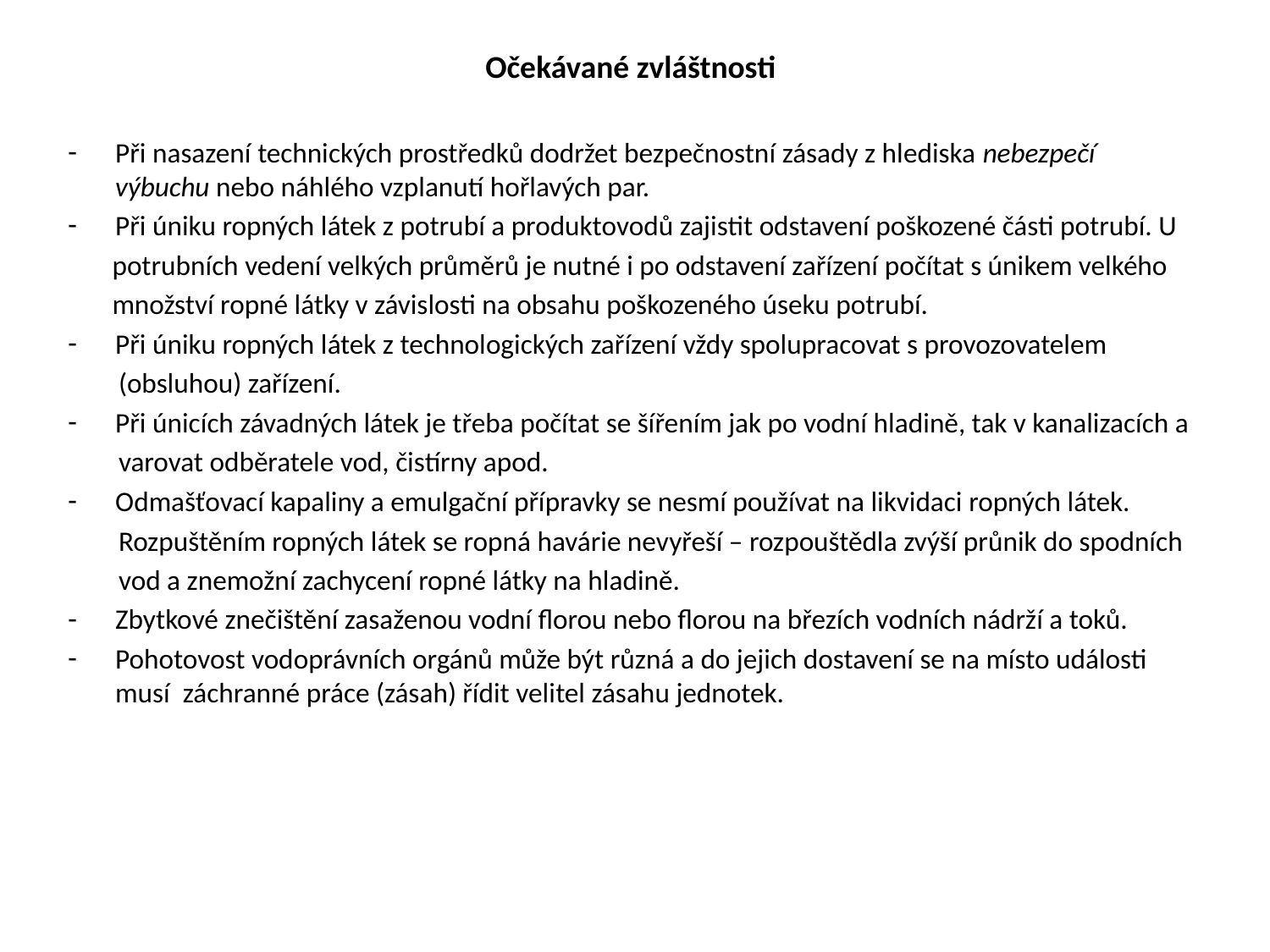

Očekávané zvláštnosti

Při nasazení technických prostředků dodržet bezpečnostní zásady z hlediska nebezpečí výbuchu nebo náhlého vzplanutí hořlavých par.
Při úniku ropných látek z potrubí a produktovodů zajistit odstavení poškozené části potrubí. U
       potrubních vedení velkých průměrů je nutné i po odstavení zařízení počítat s únikem velkého
       množství ropné látky v závislosti na obsahu poškozeného úseku potrubí.
Při úniku ropných látek z technologických zařízení vždy spolupracovat s provozovatelem
        (obsluhou) zařízení.
Při únicích závadných látek je třeba počítat se šířením jak po vodní hladině, tak v kanalizacích a
        varovat odběratele vod, čistírny apod.
Odmašťovací kapaliny a emulgační přípravky se nesmí používat na likvidaci ropných látek.
        Rozpuštěním ropných látek se ropná havárie nevyřeší – rozpouštědla zvýší průnik do spodních
        vod a znemožní zachycení ropné látky na hladině.
Zbytkové znečištění zasaženou vodní florou nebo florou na březích vodních nádrží a toků.
Pohotovost vodoprávních orgánů může být různá a do jejich dostavení se na místo události musí  záchranné práce (zásah) řídit velitel zásahu jednotek.
#